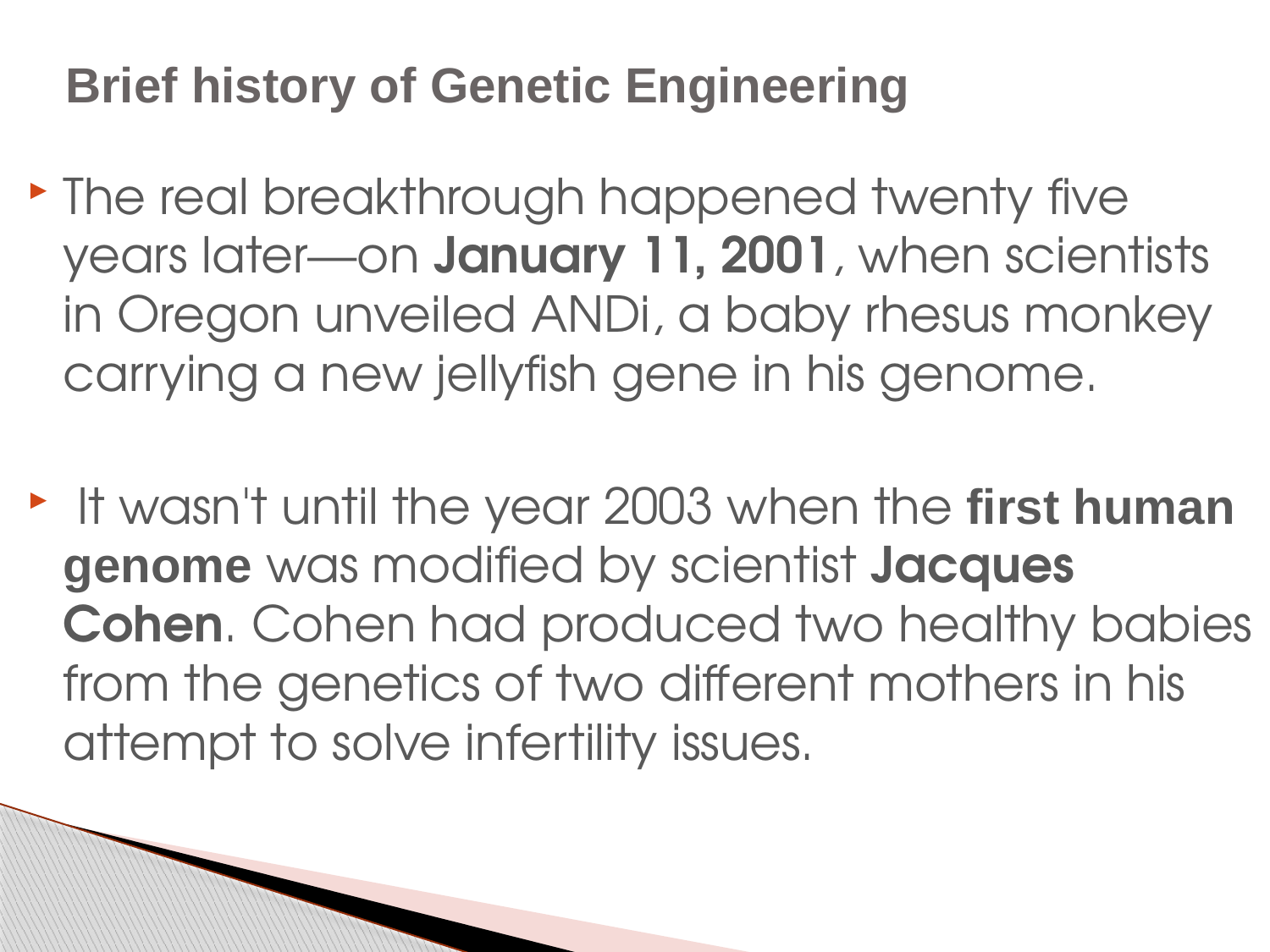

# Brief history of Genetic Engineering
The real breakthrough happened twenty five years later—on January 11, 2001, when scientists in Oregon unveiled ANDi, a baby rhesus monkey carrying a new jellyfish gene in his genome.

 It wasn't until the year 2003 when the first human genome was modified by scientist Jacques Cohen. Cohen had produced two healthy babies from the genetics of two different mothers in his attempt to solve infertility issues.